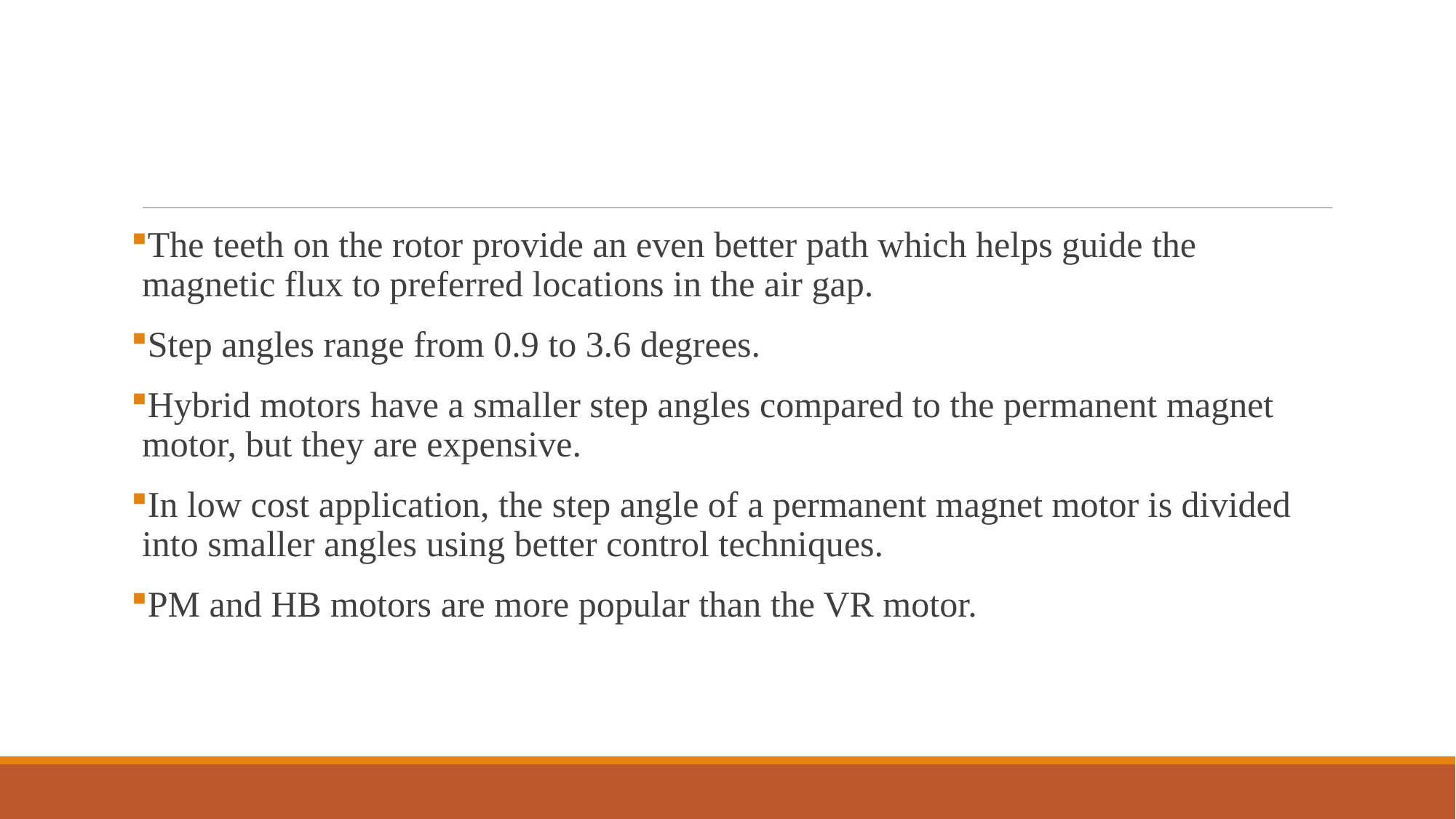

#
The teeth on the rotor provide an even better path which helps guide the magnetic flux to preferred locations in the air gap.
Step angles range from 0.9 to 3.6 degrees.
Hybrid motors have a smaller step angles compared to the permanent magnet motor, but they are expensive.
In low cost application, the step angle of a permanent magnet motor is divided into smaller angles using better control techniques.
PM and HB motors are more popular than the VR motor.